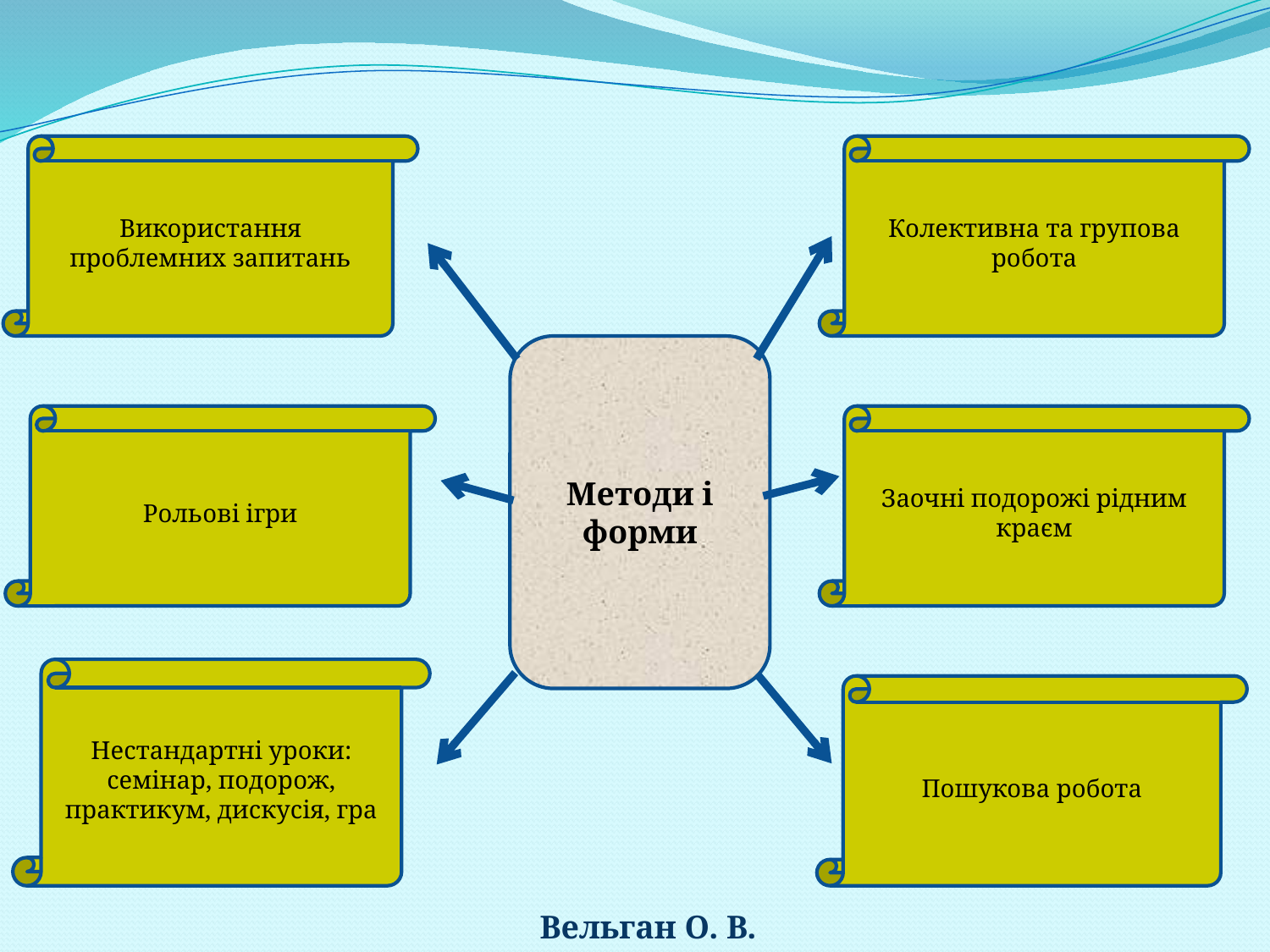

Використання проблемних запитань
Колективна та групова робота
Методи і форми
Рольові ігри
Заочні подорожі рідним краєм
Нестандартні уроки: семінар, подорож, практикум, дискусія, гра
Пошукова робота
Вельган О. В.